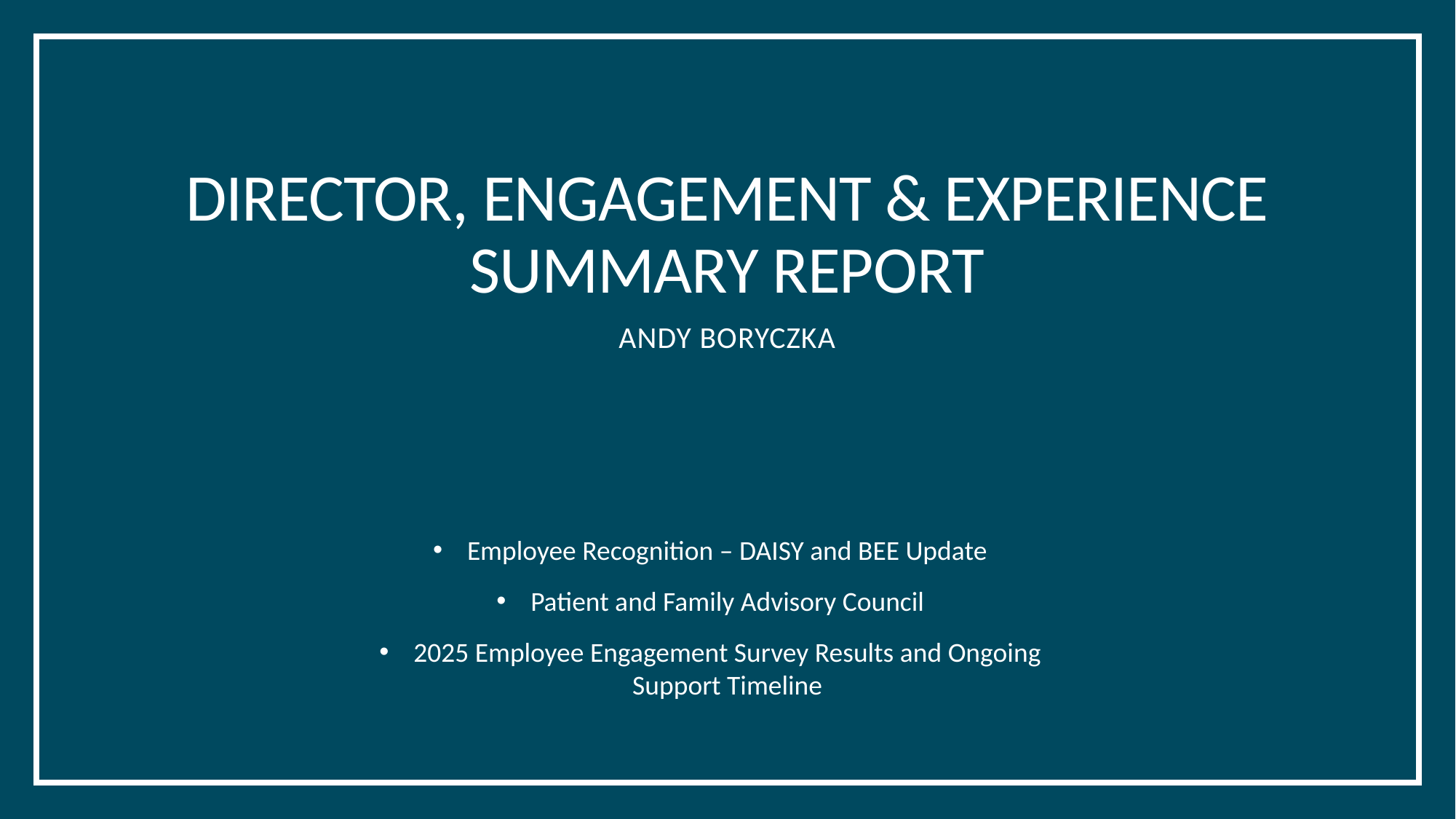

# Director, Engagement & Experience Summary Report
Andy Boryczka
Employee Recognition – DAISY and BEE Update​
Patient and Family Advisory Council​
2025 Employee Engagement Survey Results and Ongoing Support Timeline​